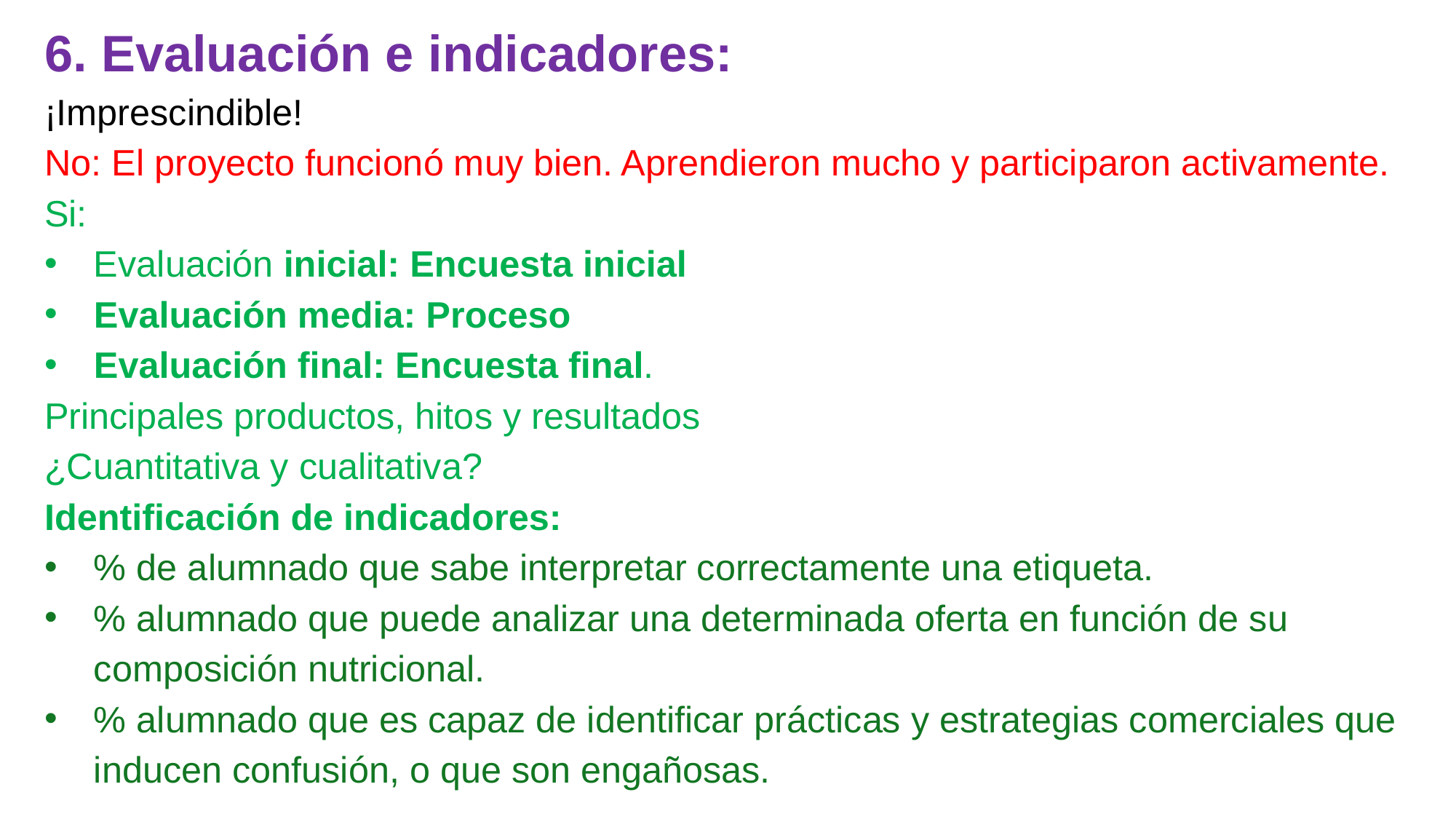

6. Evaluación e indicadores:
¡Imprescindible!
No: El proyecto funcionó muy bien. Aprendieron mucho y participaron activamente.
Si:
Evaluación inicial: Encuesta inicial
Evaluación media: Proceso
Evaluación final: Encuesta final.
Principales productos, hitos y resultados
¿Cuantitativa y cualitativa?
Identificación de indicadores:
% de alumnado que sabe interpretar correctamente una etiqueta.
% alumnado que puede analizar una determinada oferta en función de su composición nutricional.
% alumnado que es capaz de identificar prácticas y estrategias comerciales que inducen confusión, o que son engañosas.